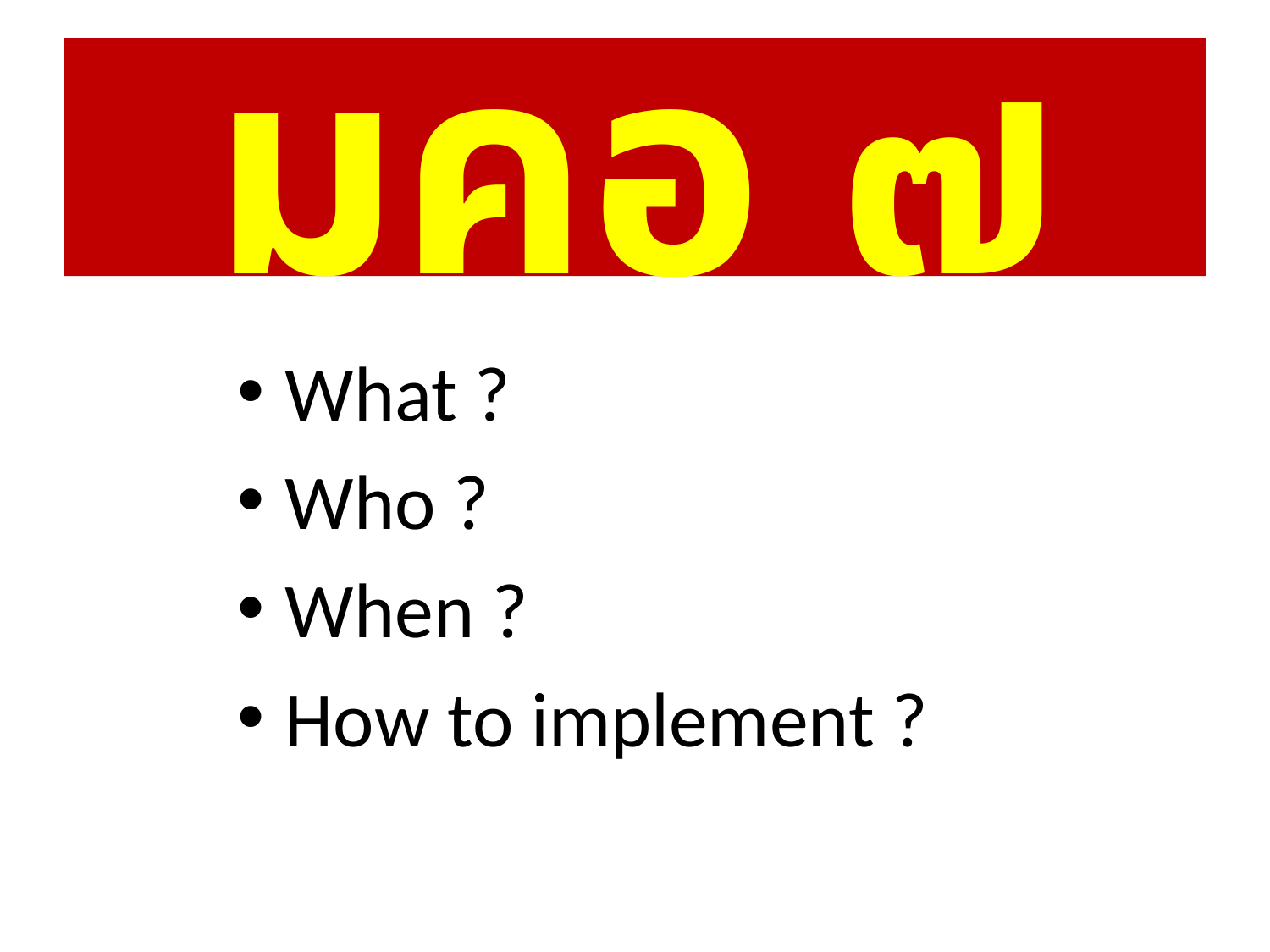

# มคอ ๗
What ?
Who ?
When ?
How to implement ?